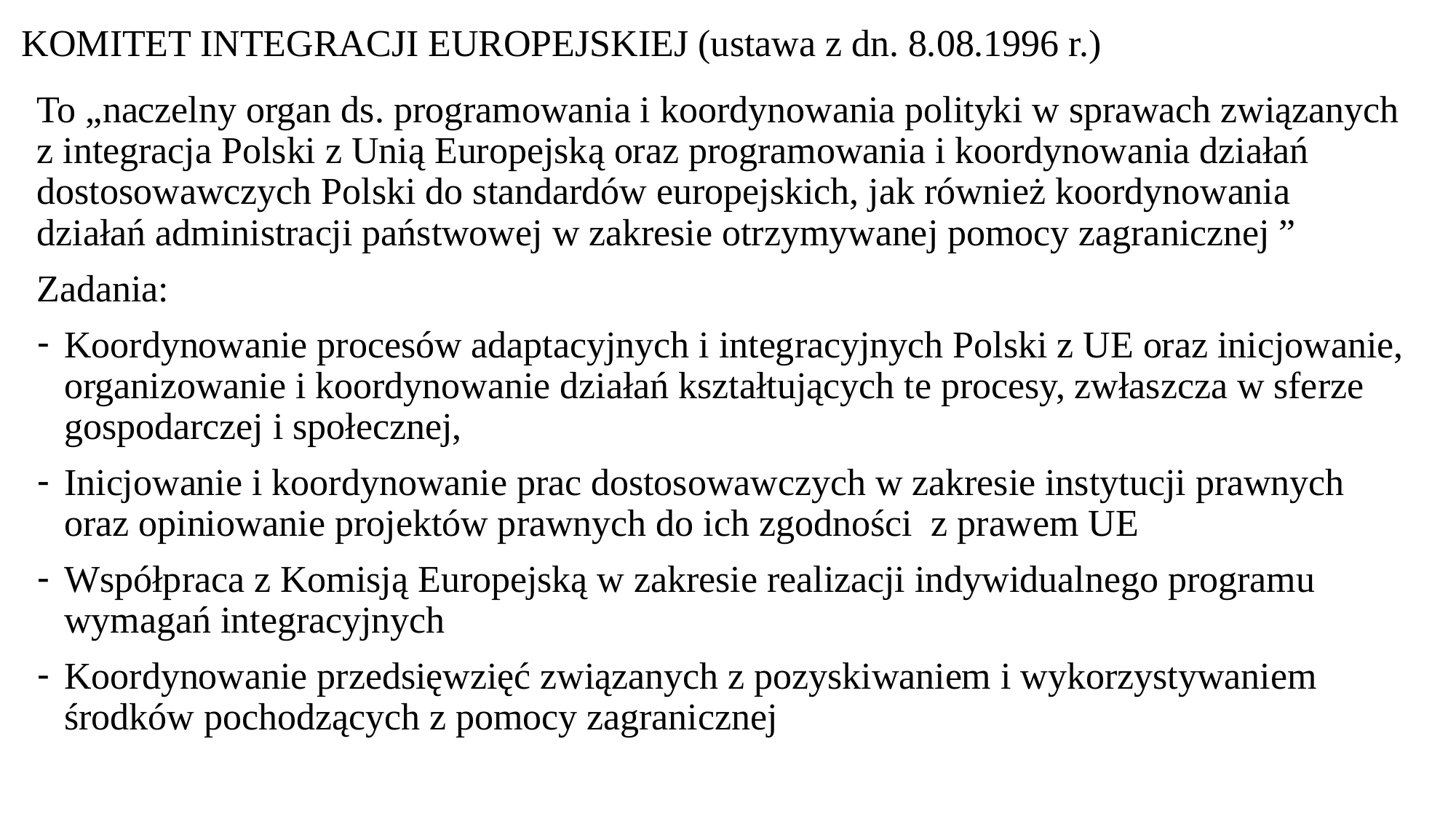

# KOMITET INTEGRACJI EUROPEJSKIEJ (ustawa z dn. 8.08.1996 r.)
To „naczelny organ ds. programowania i koordynowania polityki w sprawach związanych z integracja Polski z Unią Europejską oraz programowania i koordynowania działań dostosowawczych Polski do standardów europejskich, jak również koordynowania działań administracji państwowej w zakresie otrzymywanej pomocy zagranicznej ”
Zadania:
Koordynowanie procesów adaptacyjnych i integracyjnych Polski z UE oraz inicjowanie, organizowanie i koordynowanie działań kształtujących te procesy, zwłaszcza w sferze gospodarczej i społecznej,
Inicjowanie i koordynowanie prac dostosowawczych w zakresie instytucji prawnych oraz opiniowanie projektów prawnych do ich zgodności  z prawem UE
Współpraca z Komisją Europejską w zakresie realizacji indywidualnego programu wymagań integracyjnych
Koordynowanie przedsięwzięć związanych z pozyskiwaniem i wykorzystywaniem środków pochodzących z pomocy zagranicznej